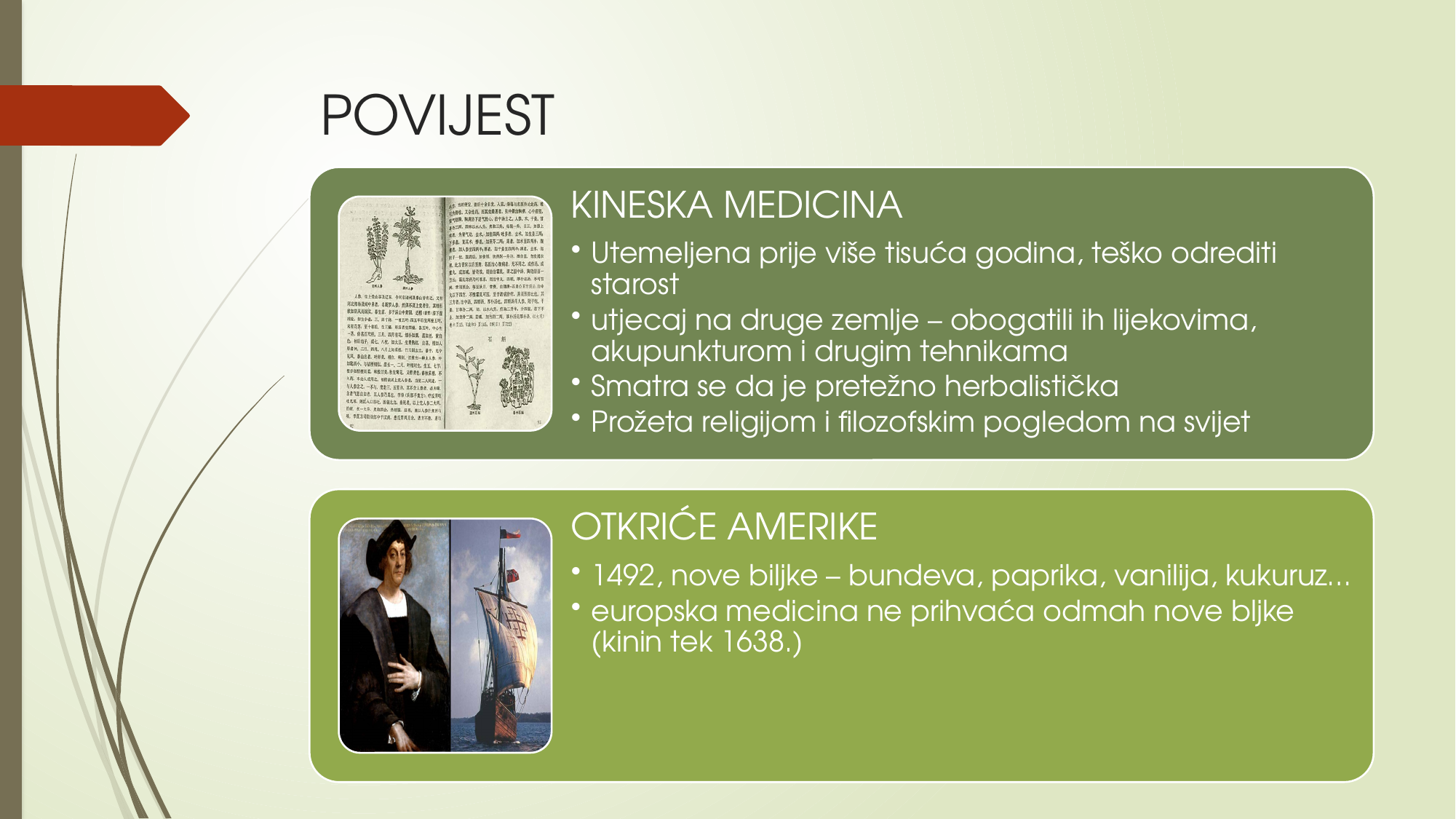

# POVIJEST
KINESKA MEDICINA
Utemeljena prije više tisuća godina, teško odrediti starost
utjecaj na druge zemlje – obogatili ih lijekovima, akupunkturom i drugim tehnikama
Smatra se da je pretežno herbalistička
Prožeta religijom i filozofskim pogledom na svijet
OTKRIĆE AMERIKE
1492, nove biljke – bundeva, paprika, vanilija, kukuruz…
europska medicina ne prihvaća odmah nove bljke (kinin tek 1638.)